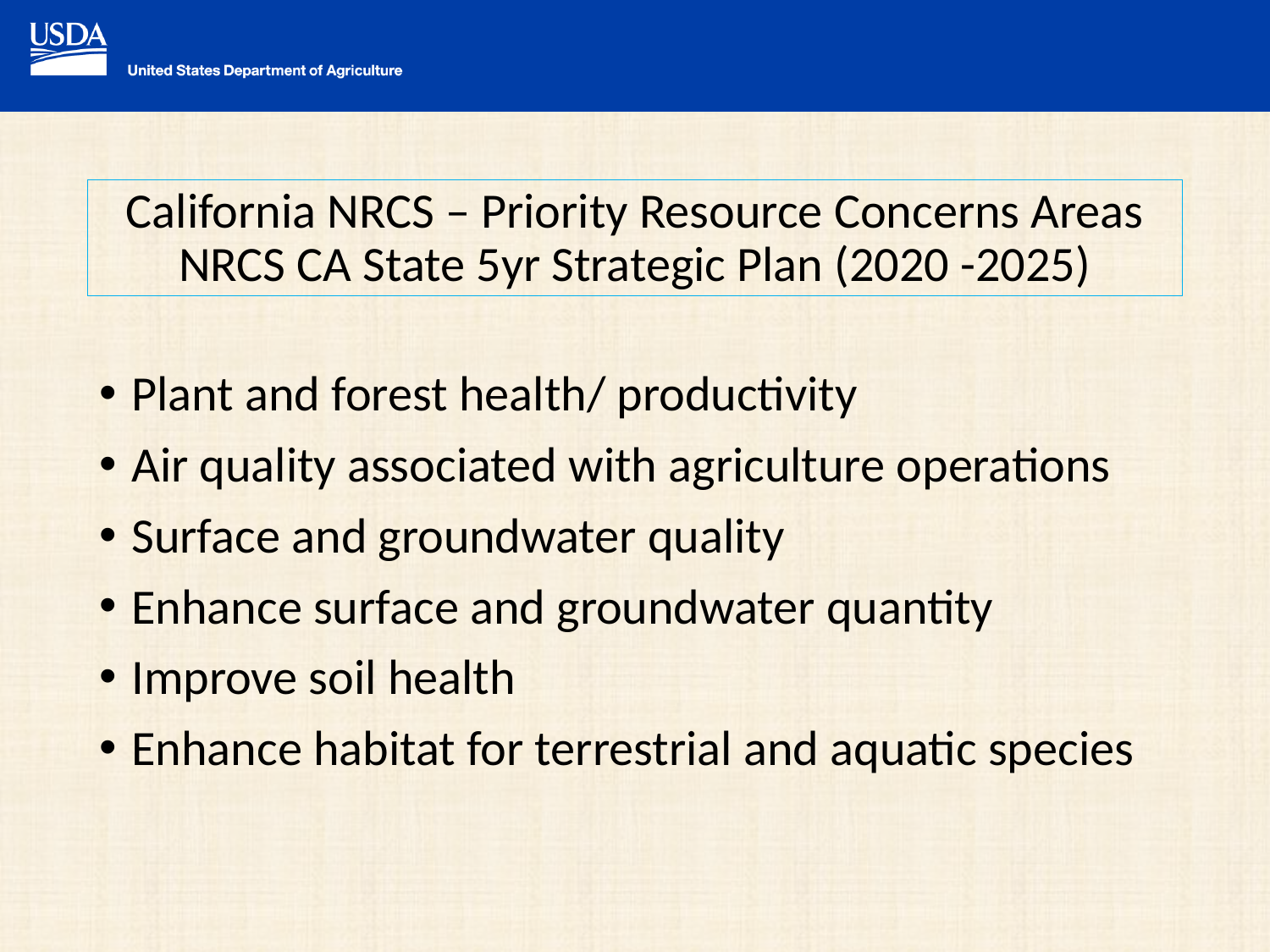

# California NRCS – Priority Resource Concerns Areas NRCS CA State 5yr Strategic Plan (2020 -2025)
Plant and forest health/ productivity
Air quality associated with agriculture operations
Surface and groundwater quality
Enhance surface and groundwater quantity
Improve soil health
Enhance habitat for terrestrial and aquatic species